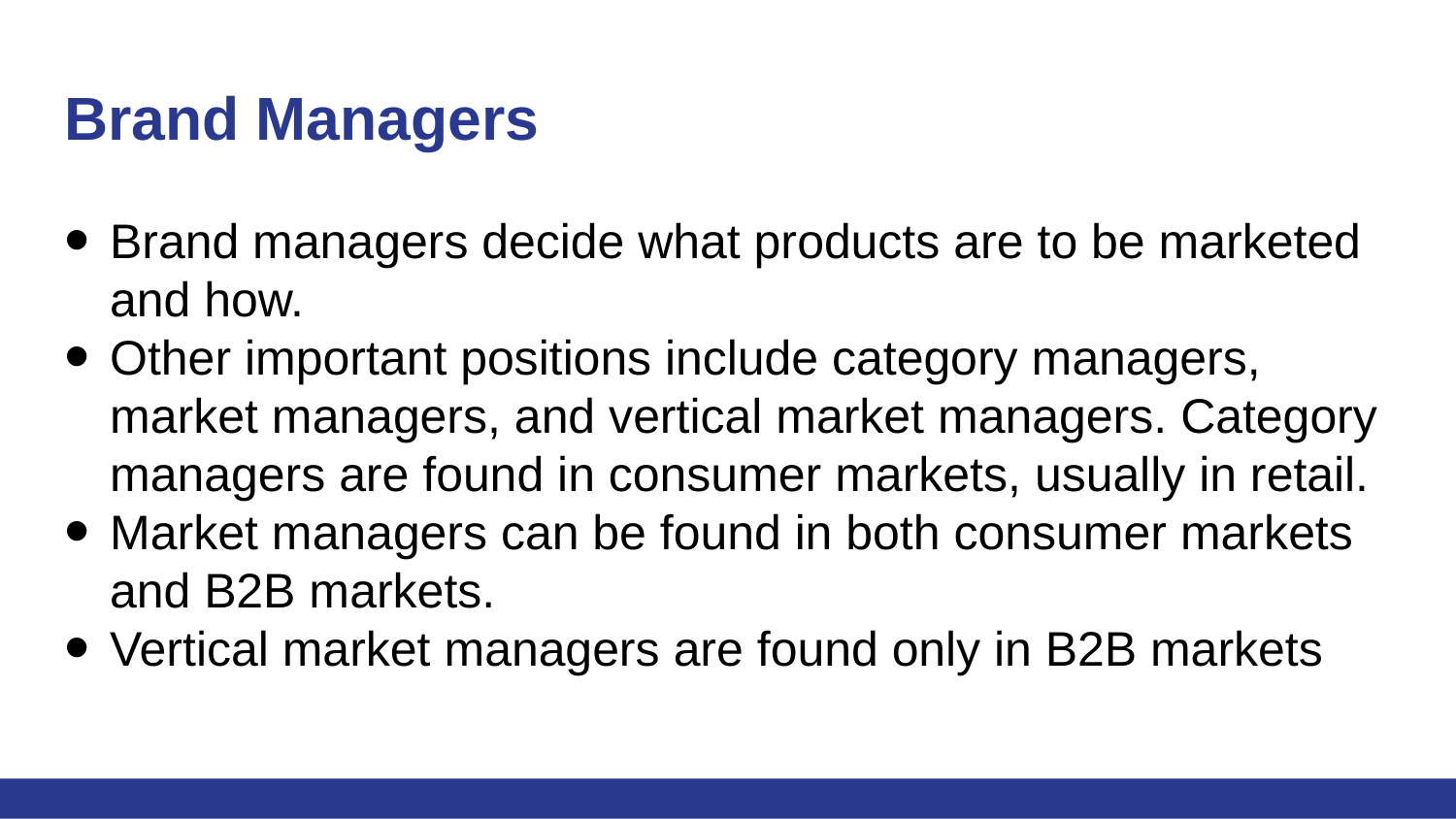

# Brand Managers
Brand managers decide what products are to be marketed and how.
Other important positions include category managers, market managers, and vertical market managers. Category managers are found in consumer markets, usually in retail.
Market managers can be found in both consumer markets and B2B markets.
Vertical market managers are found only in B2B markets